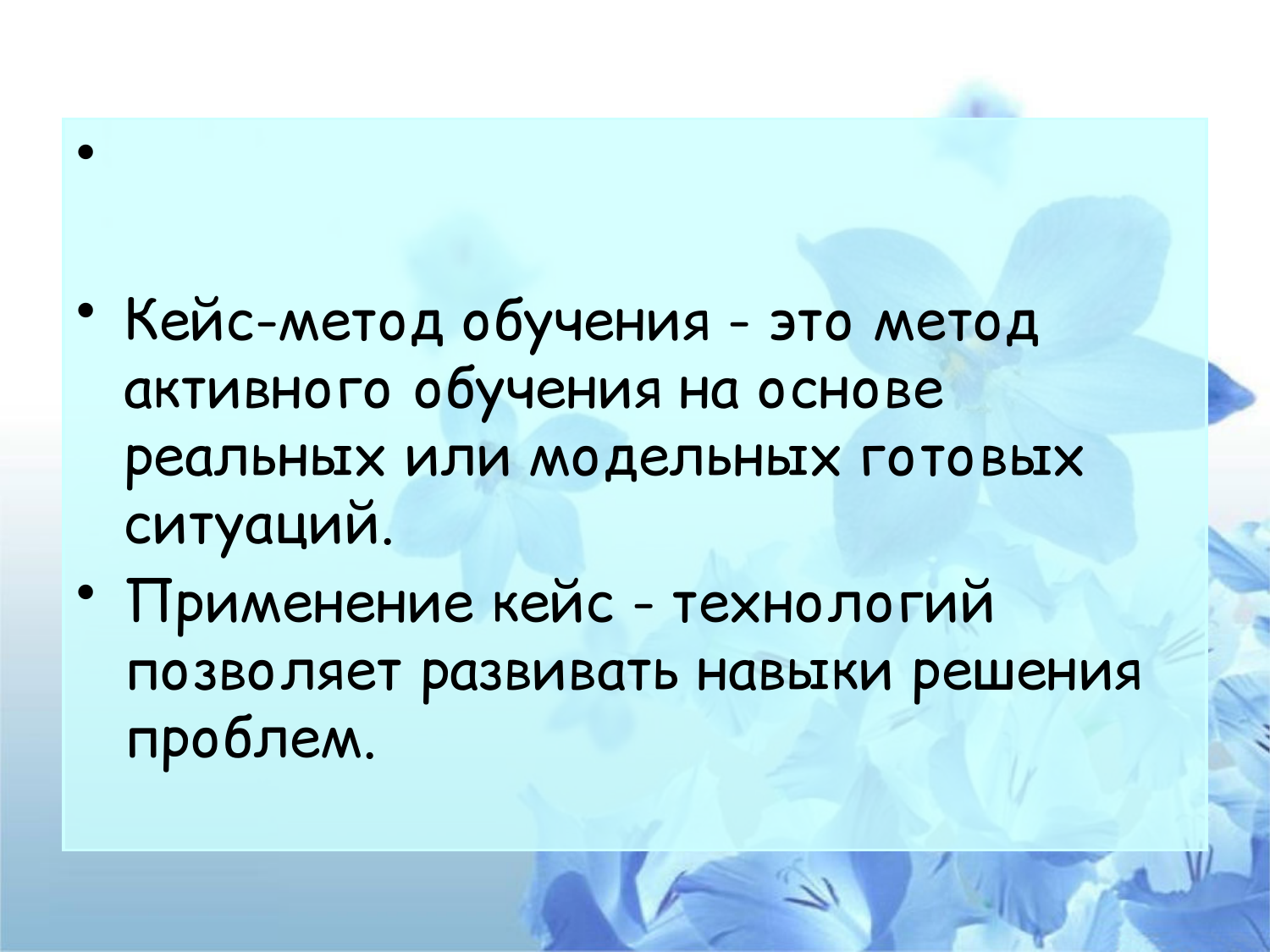

#

Кейс-метод обучения - это метод активного обучения на основе реальных или модельных готовых ситуаций.
Применение кейс - технологий позволяет развивать навыки решения проблем.